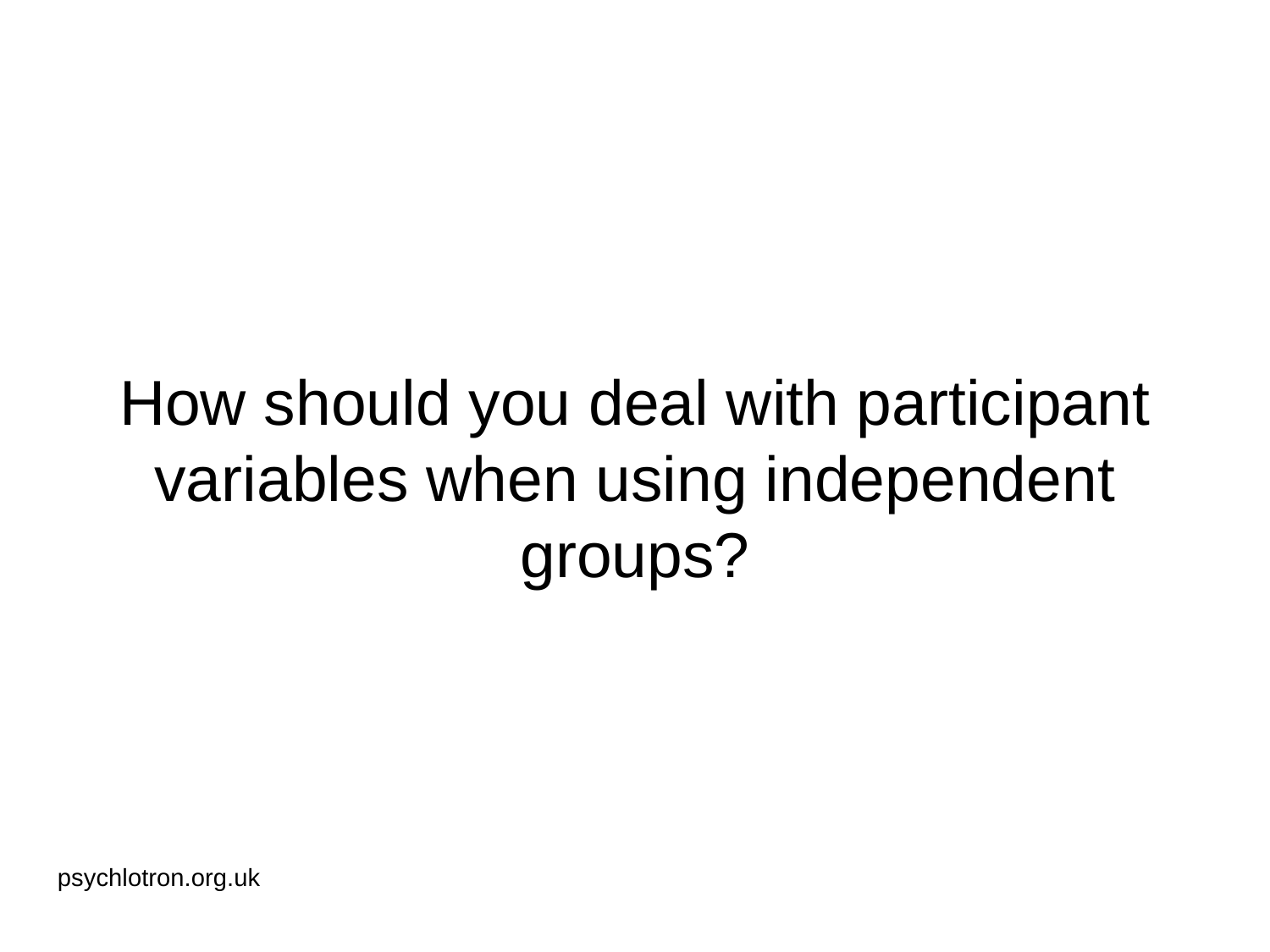

# How should you deal with participant variables when using independent groups?